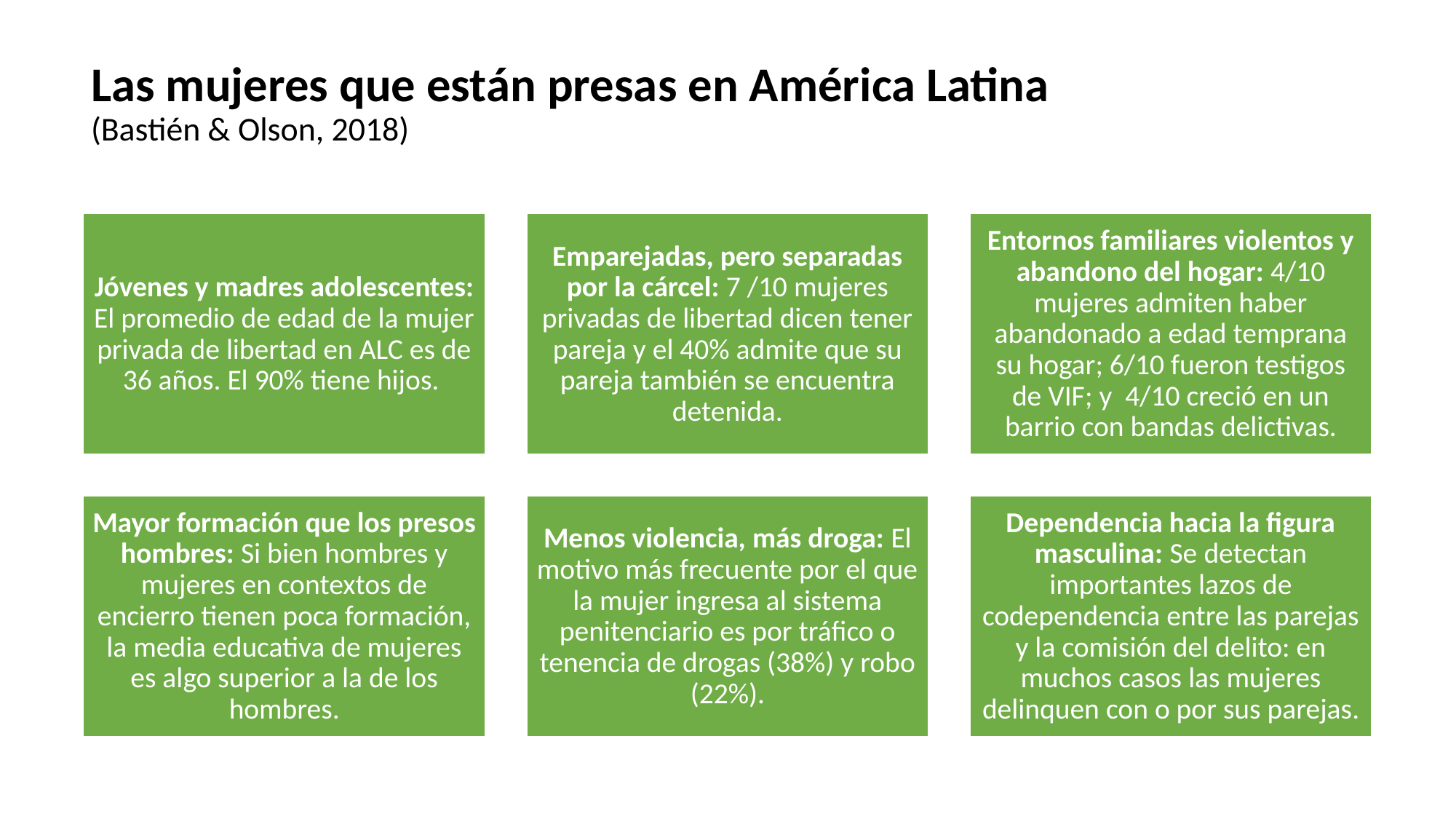

# Las mujeres que están presas en América Latina (Bastién & Olson, 2018)
Jóvenes y madres adolescentes: El promedio de edad de la mujer privada de libertad en ALC es de 36 años. El 90% tiene hijos.
Emparejadas, pero separadas por la cárcel: 7 /10 mujeres privadas de libertad dicen tener pareja y el 40% admite que su pareja también se encuentra detenida.
Entornos familiares violentos y abandono del hogar: 4/10 mujeres admiten haber abandonado a edad temprana su hogar; 6/10 fueron testigos de VIF; y  4/10 creció en un barrio con bandas delictivas.
Mayor formación que los presos hombres: Si bien hombres y mujeres en contextos de encierro tienen poca formación, la media educativa de mujeres es algo superior a la de los hombres.
Menos violencia, más droga: El motivo más frecuente por el que la mujer ingresa al sistema penitenciario es por tráfico o tenencia de drogas (38%) y robo (22%).
Dependencia hacia la figura masculina: Se detectan importantes lazos de codependencia entre las parejas y la comisión del delito: en muchos casos las mujeres delinquen con o por sus parejas.